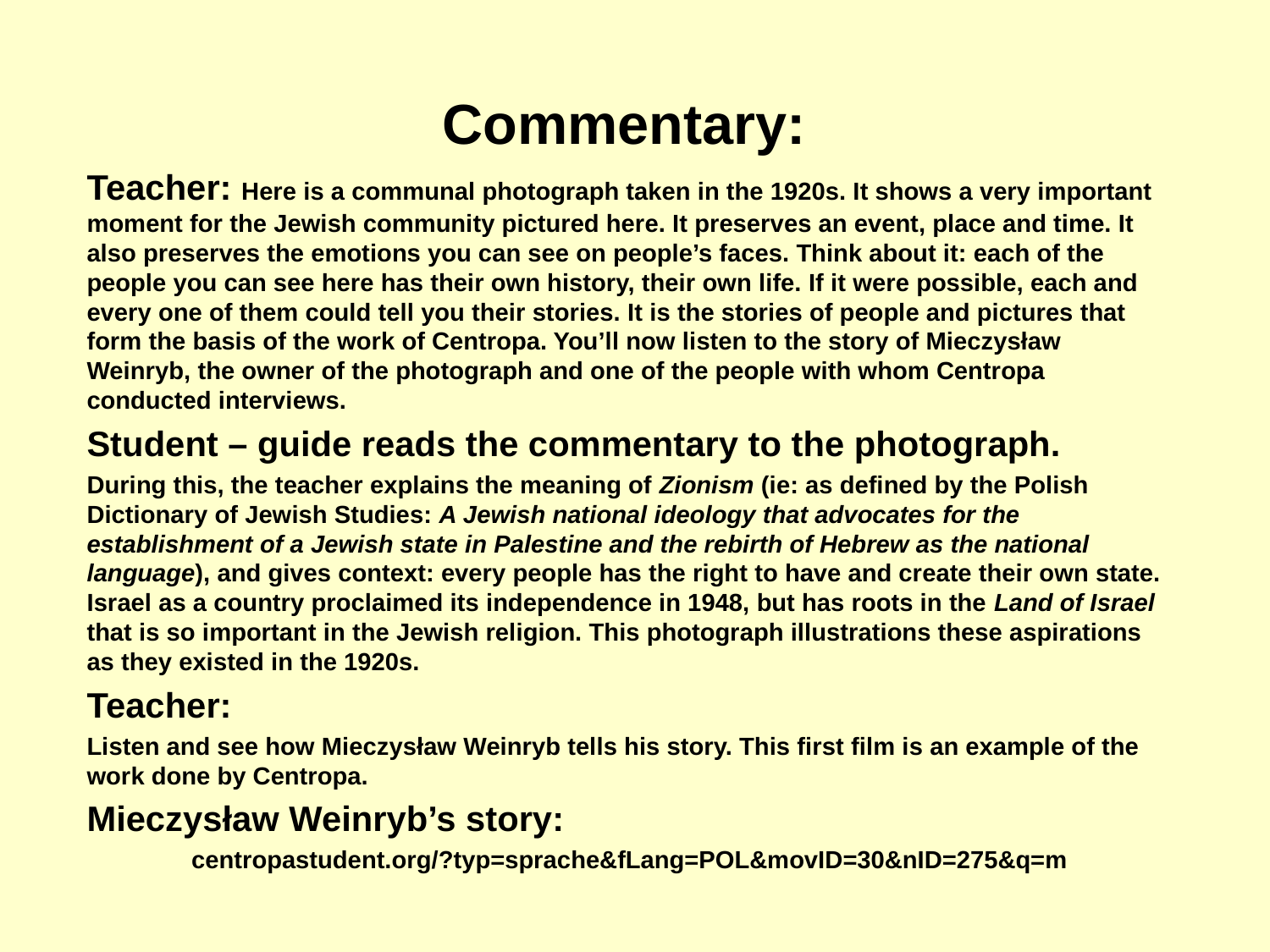

# Commentary:
Teacher: Here is a communal photograph taken in the 1920s. It shows a very important moment for the Jewish community pictured here. It preserves an event, place and time. It also preserves the emotions you can see on people’s faces. Think about it: each of the people you can see here has their own history, their own life. If it were possible, each and every one of them could tell you their stories. It is the stories of people and pictures that form the basis of the work of Centropa. You’ll now listen to the story of Mieczysław Weinryb, the owner of the photograph and one of the people with whom Centropa conducted interviews.
Student – guide reads the commentary to the photograph.
During this, the teacher explains the meaning of Zionism (ie: as defined by the Polish Dictionary of Jewish Studies: A Jewish national ideology that advocates for the establishment of a Jewish state in Palestine and the rebirth of Hebrew as the national language), and gives context: every people has the right to have and create their own state. Israel as a country proclaimed its independence in 1948, but has roots in the Land of Israel that is so important in the Jewish religion. This photograph illustrations these aspirations as they existed in the 1920s.
Teacher:
Listen and see how Mieczysław Weinryb tells his story. This first film is an example of the work done by Centropa.
Mieczysław Weinryb’s story:
centropastudent.org/?typ=sprache&fLang=POL&movID=30&nID=275&q=m